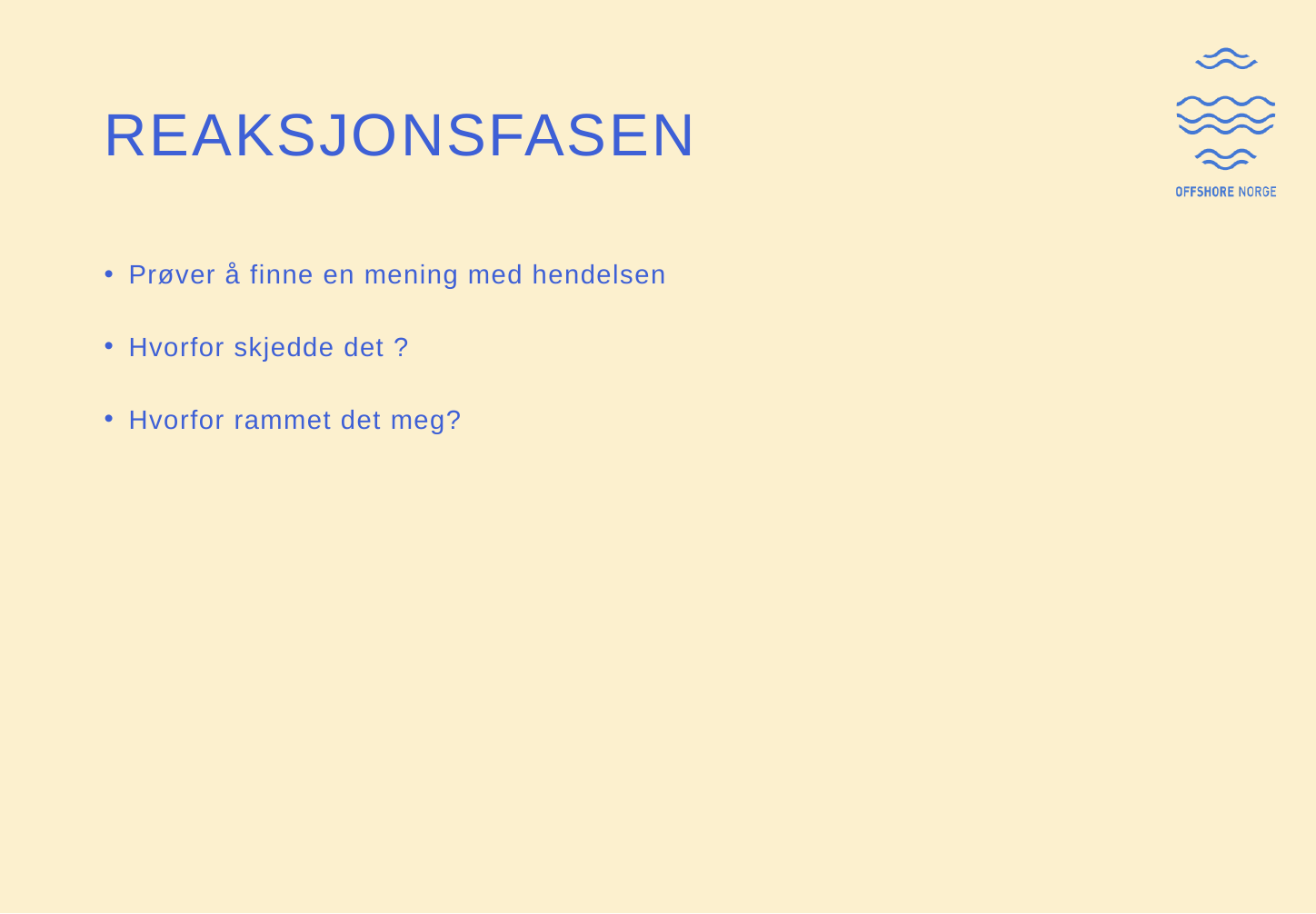

# reaksjonsfasen
Prøver å finne en mening med hendelsen
Hvorfor skjedde det ?
Hvorfor rammet det meg?